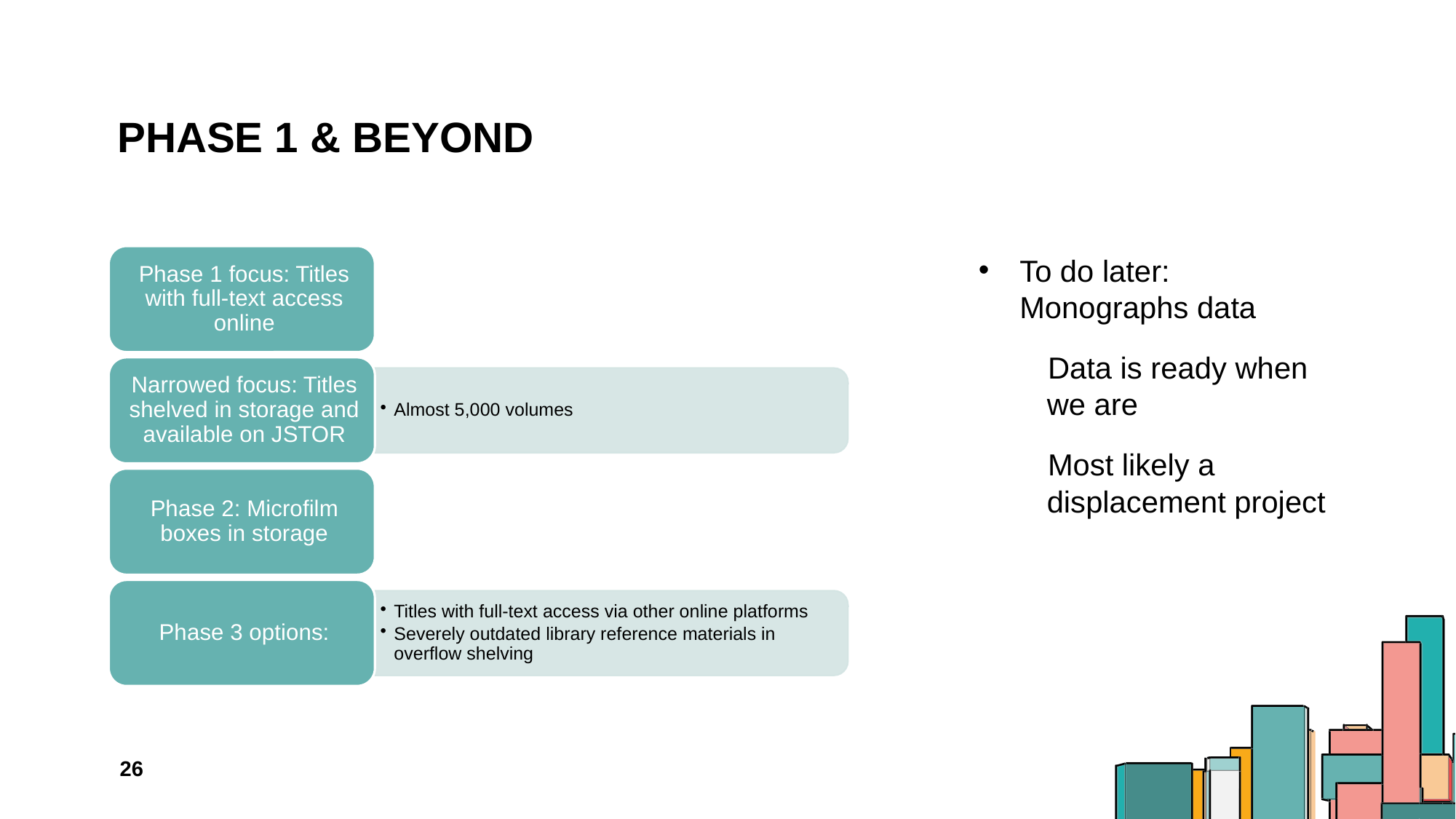

# Phase 1 & beyond
Phase 1 focus: Titles with full-text access online
Almost 5,000 volumes
Narrowed focus: Titles shelved in storage and available on JSTOR
Phase 2: Microfilm boxes in storage
Titles with full-text access via other online platforms
Severely outdated library reference materials in overflow shelving
Phase 3 options:
To do later: Monographs data
     Data is ready when we are
     Most likely a displacement project

26